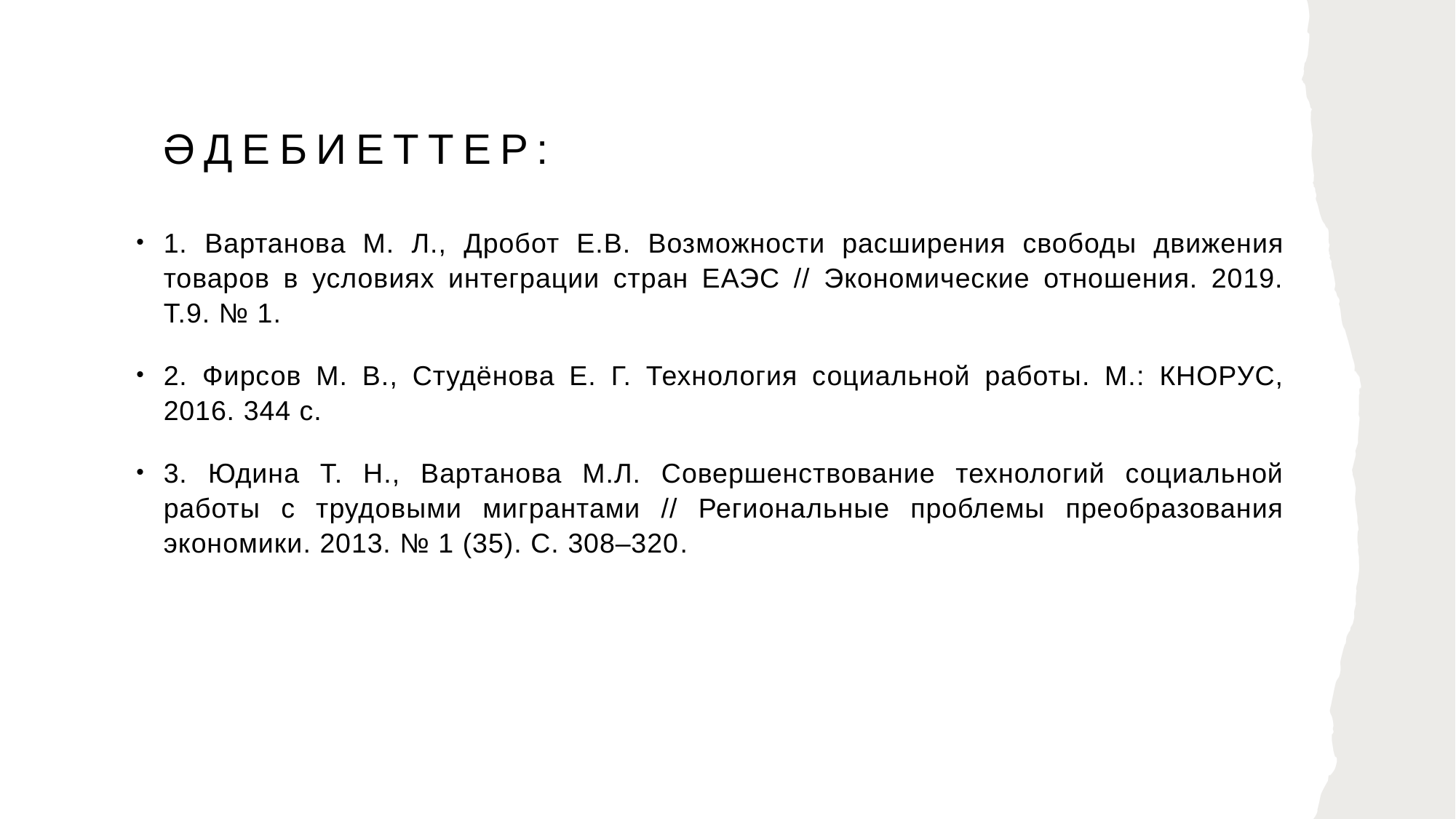

# Әдебиеттер:
1. Вартанова М. Л., Дробот Е.В. Возможности расширения свободы движения товаров в условиях интеграции стран ЕАЭС // Экономические отношения. 2019. Т.9. № 1.
2. Фирсов М. В., Студёнова Е. Г. Технология социальной работы. М.: КНОРУС, 2016. 344 с.
3. Юдина Т. Н., Вартанова М.Л. Совершенствование технологий социальной работы с трудовыми мигрантами // Региональные проблемы преобразования экономики. 2013. № 1 (35). С. 308–320.